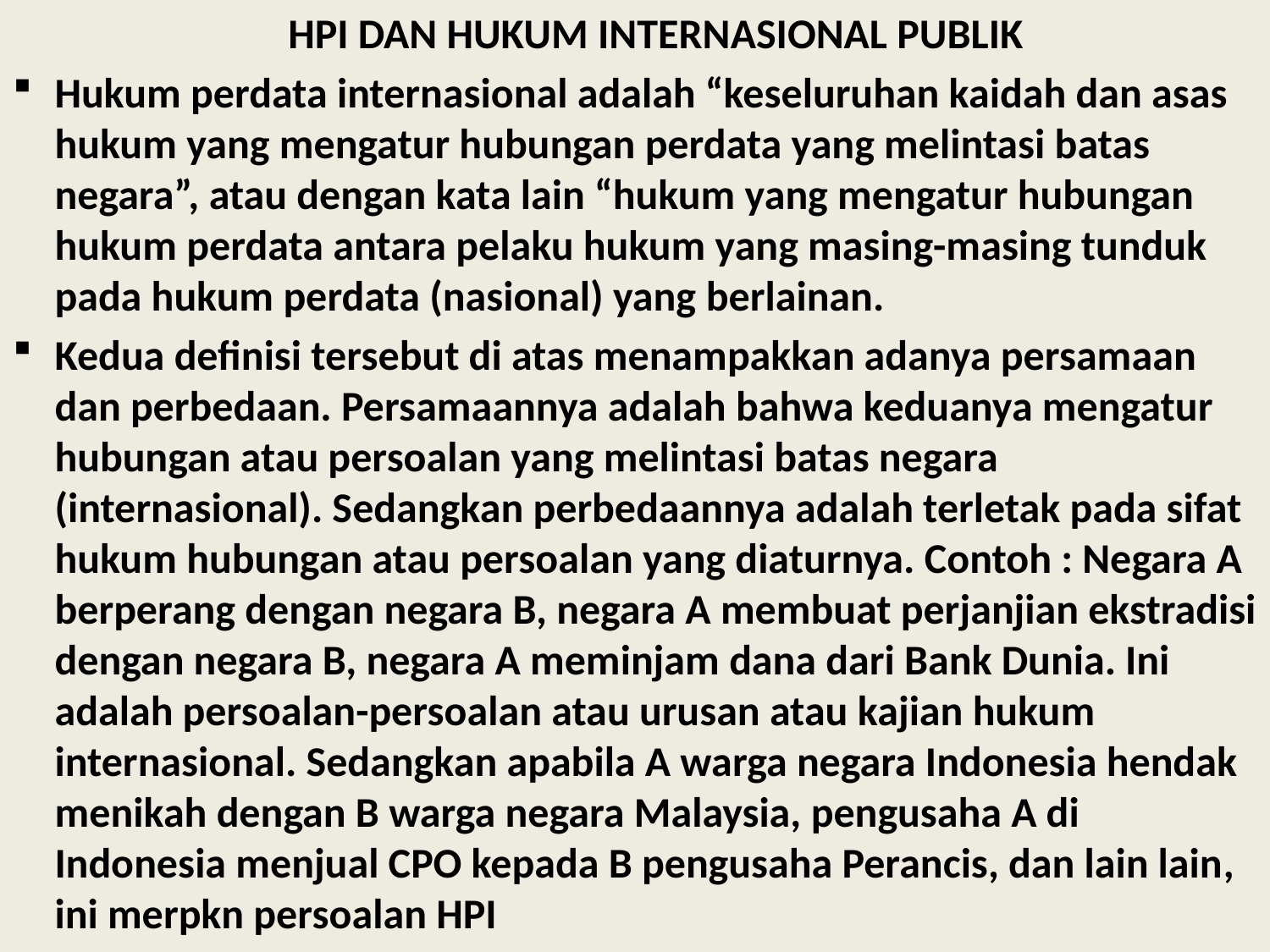

HPI DAN HUKUM INTERNASIONAL PUBLIK
Hukum perdata internasional adalah “keseluruhan kaidah dan asas hukum yang mengatur hubungan perdata yang melintasi batas negara”, atau dengan kata lain “hukum yang mengatur hubungan hukum perdata antara pelaku hukum yang masing-masing tunduk pada hukum perdata (nasional) yang berlainan.
Kedua definisi tersebut di atas menampakkan adanya persamaan dan perbedaan. Persamaannya adalah bahwa keduanya mengatur hubungan atau persoalan yang melintasi batas negara (internasional). Sedangkan perbedaannya adalah terletak pada sifat hukum hubungan atau persoalan yang diaturnya. Contoh : Negara A berperang dengan negara B, negara A membuat perjanjian ekstradisi dengan negara B, negara A meminjam dana dari Bank Dunia. Ini adalah persoalan-persoalan atau urusan atau kajian hukum internasional. Sedangkan apabila A warga negara Indonesia hendak menikah dengan B warga negara Malaysia, pengusaha A di Indonesia menjual CPO kepada B pengusaha Perancis, dan lain lain, ini merpkn persoalan HPI